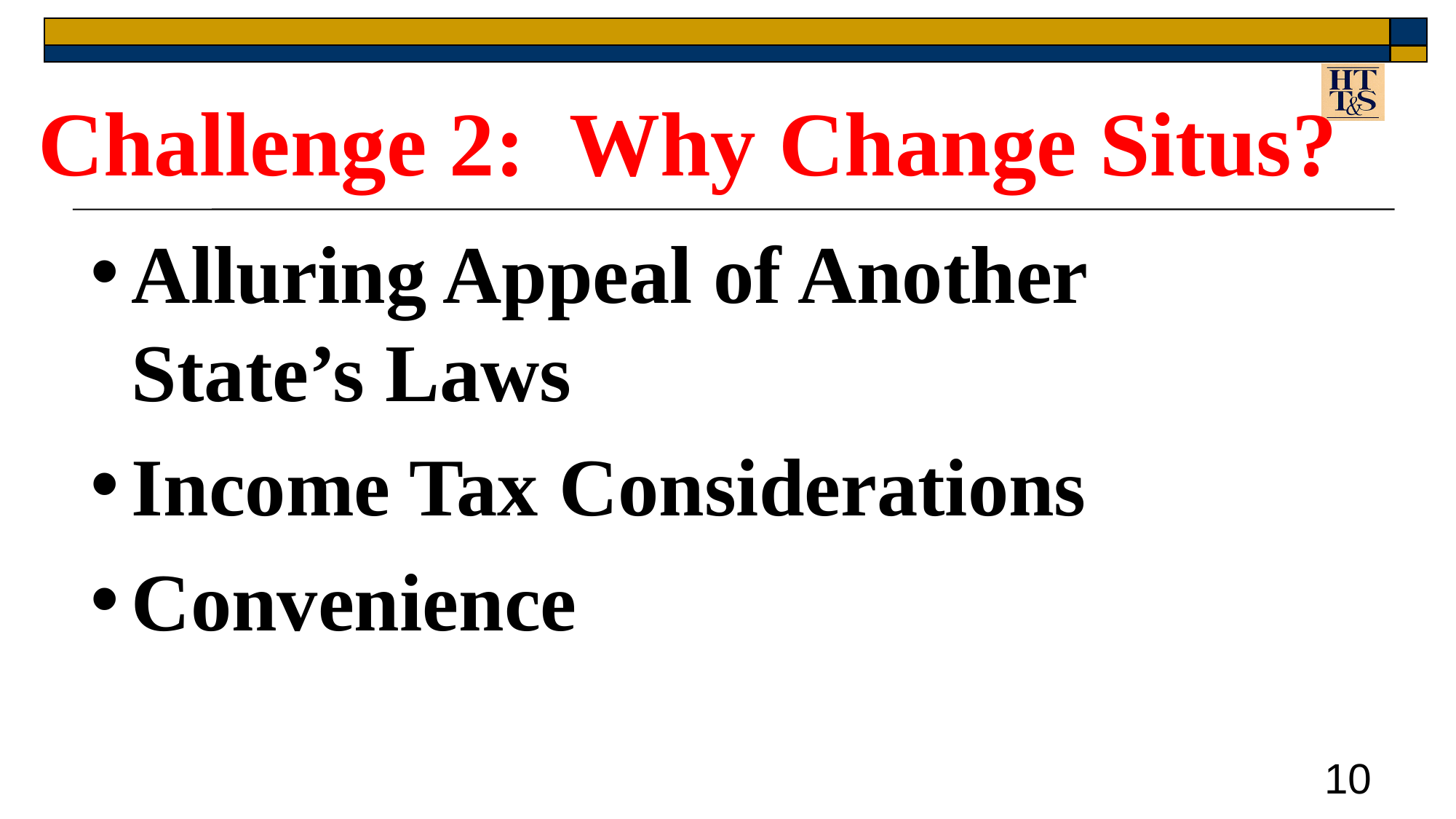

Challenge 2:  Why Change Situs?
Alluring Appeal of Another State’s Laws
Income Tax Considerations
Convenience
10